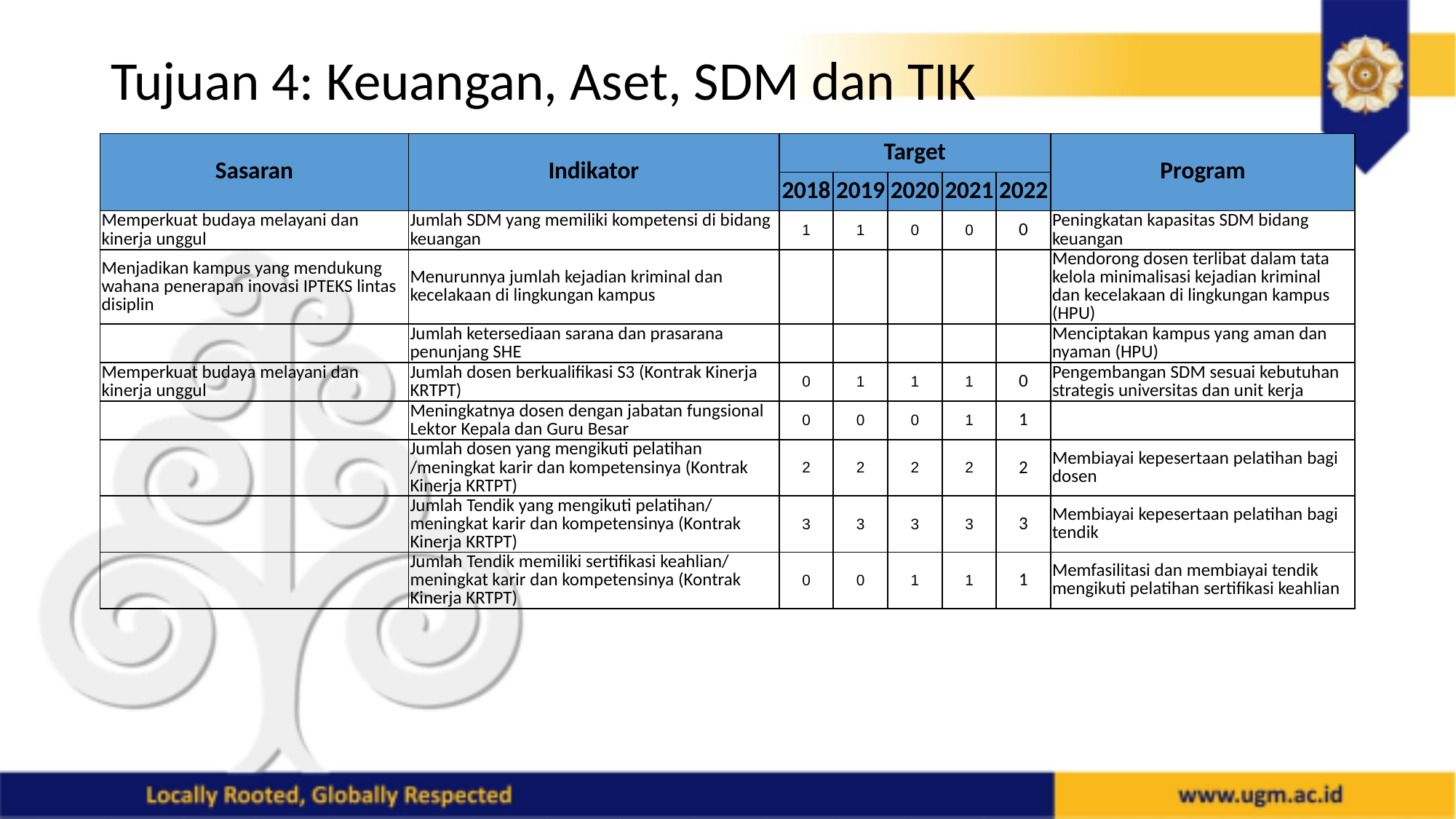

# Tujuan 4: Keuangan, Aset, SDM dan TIK
| Sasaran | Indikator | Target |  |  |  |  | Program |
| --- | --- | --- | --- | --- | --- | --- | --- |
|  |  | 2018 | 2019 | 2020 | 2021 | 2022 |  |
| Memperkuat budaya melayani dan kinerja unggul | Jumlah SDM yang memiliki kompetensi di bidang keuangan | 1 | 1 | 0 | 0 | 0 | Peningkatan kapasitas SDM bidang keuangan |
| Menjadikan kampus yang mendukung wahana penerapan inovasi IPTEKS lintas disiplin | Menurunnya jumlah kejadian kriminal dan kecelakaan di lingkungan kampus |  |  |  |  |  | Mendorong dosen terlibat dalam tata kelola minimalisasi kejadian kriminal dan kecelakaan di lingkungan kampus (HPU) |
|  | Jumlah ketersediaan sarana dan prasarana penunjang SHE |  |  |  |  |  | Menciptakan kampus yang aman dan nyaman (HPU) |
| Memperkuat budaya melayani dan kinerja unggul | Jumlah dosen berkualifikasi S3 (Kontrak Kinerja KRTPT) | 0 | 1 | 1 | 1 | 0 | Pengembangan SDM sesuai kebutuhan strategis universitas dan unit kerja |
|  | Meningkatnya dosen dengan jabatan fungsional Lektor Kepala dan Guru Besar | 0 | 0 | 0 | 1 | 1 |  |
|  | Jumlah dosen yang mengikuti pelatihan /meningkat karir dan kompetensinya (Kontrak Kinerja KRTPT) | 2 | 2 | 2 | 2 | 2 | Membiayai kepesertaan pelatihan bagi dosen |
|  | Jumlah Tendik yang mengikuti pelatihan/ meningkat karir dan kompetensinya (Kontrak Kinerja KRTPT) | 3 | 3 | 3 | 3 | 3 | Membiayai kepesertaan pelatihan bagi tendik |
|  | Jumlah Tendik memiliki sertifikasi keahlian/ meningkat karir dan kompetensinya (Kontrak Kinerja KRTPT) | 0 | 0 | 1 | 1 | 1 | Memfasilitasi dan membiayai tendik mengikuti pelatihan sertifikasi keahlian |